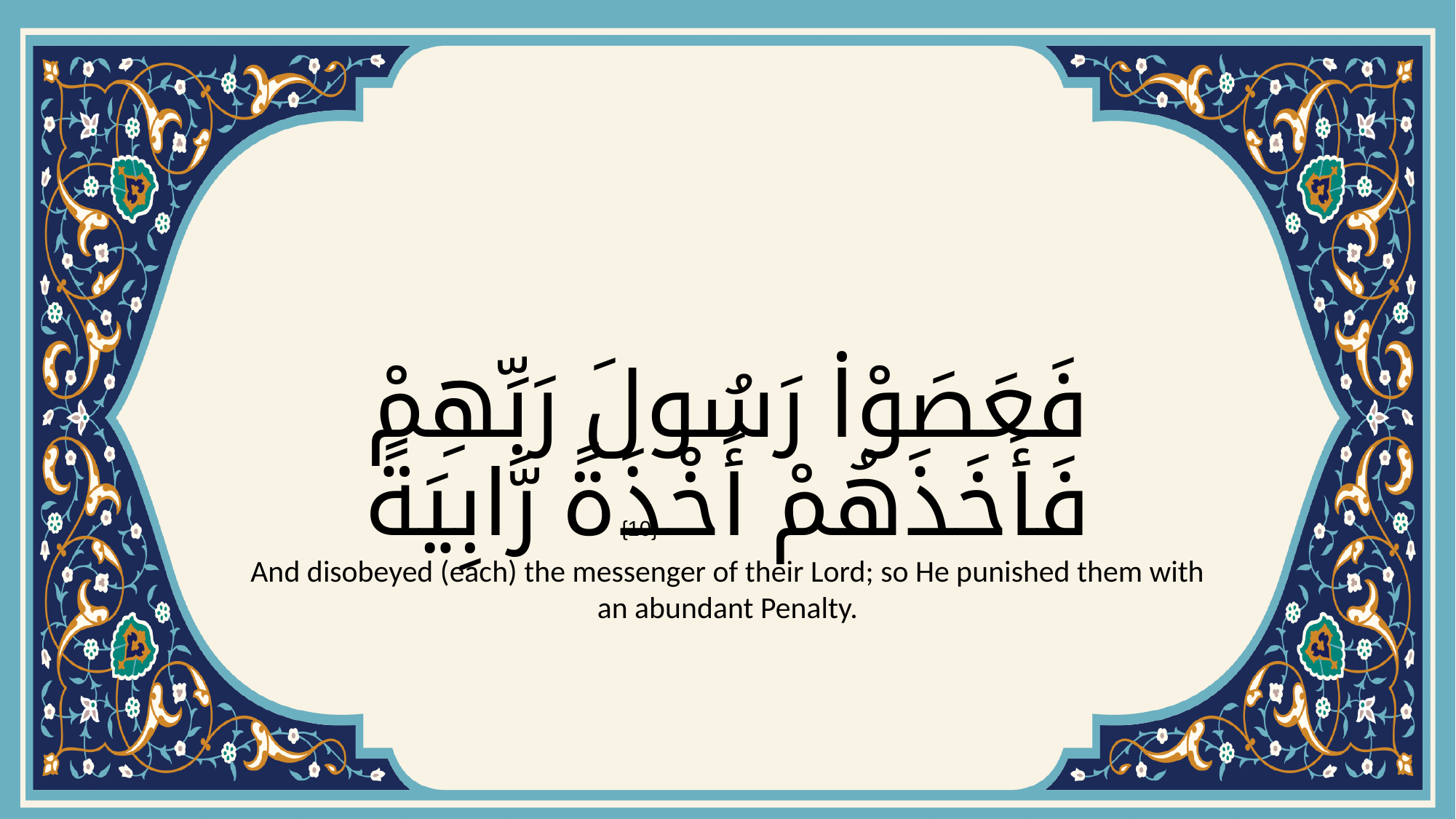

# فَعَصَوْا۟ رَسُولَ رَبِّهِمْ فَأَخَذَهُمْ أَخْذَةً رَّابِيَةً
{10}
And disobeyed (each) the messenger of their Lord; so He punished them with an abundant Penalty.